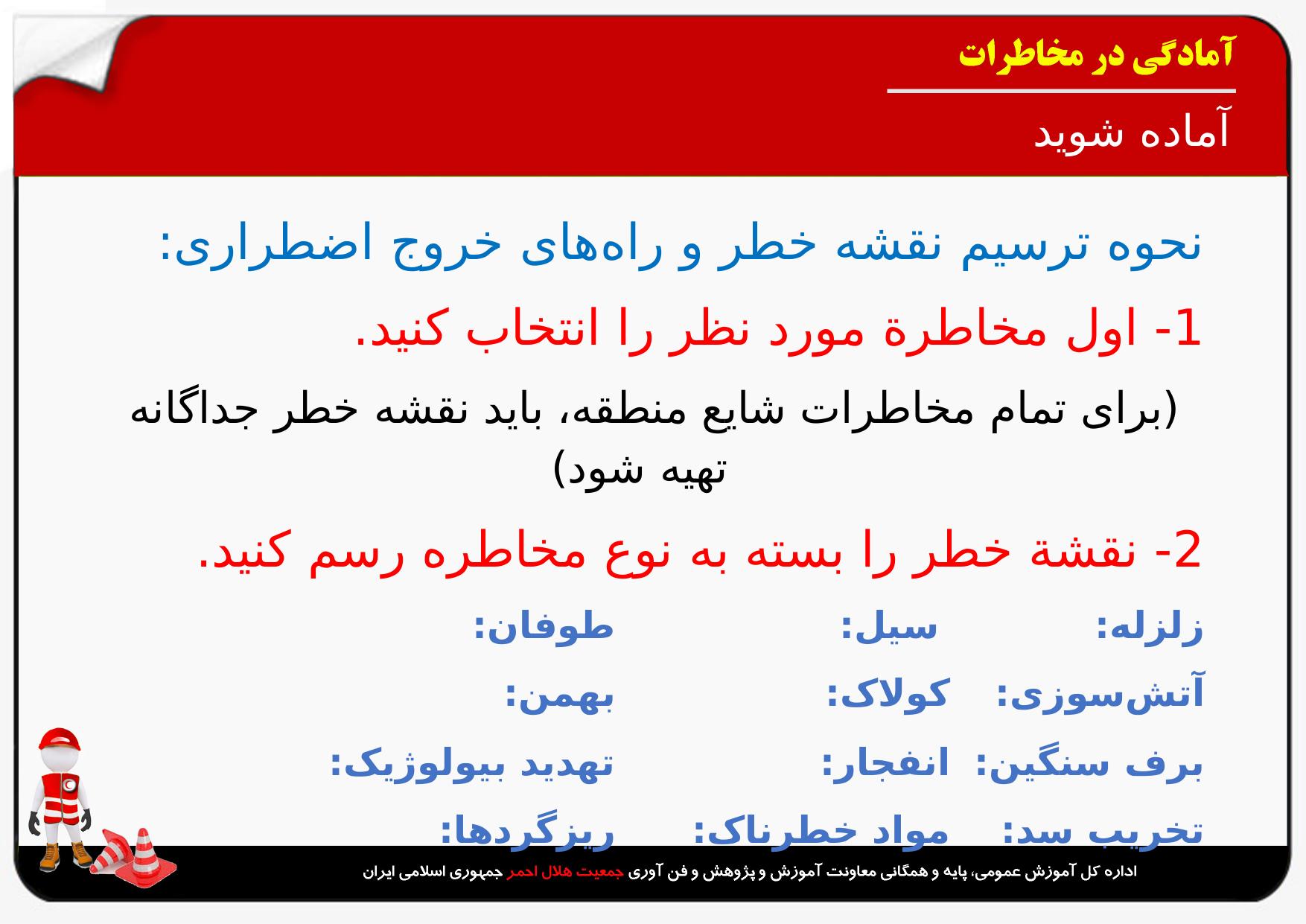

# آماده شوید
نحوه ترسیم نقشه خطر و راه‌های خروج اضطراری:
1- اول مخاطرة مورد نظر را انتخاب کنید.
(برای تمام مخاطرات شایع منطقه، باید نقشه خطر جداگانه تهیه شود)
2- نقشة خطر را بسته به نوع مخاطره رسم کنید.
زلزله:			سیل:			طوفان:
آتش‌سوزی:		کولاک:			بهمن:
برف سنگین:		انفجار:			تهدید بیولوژیک:
تخریب سد:		مواد خطرناک:		ریزگردها: